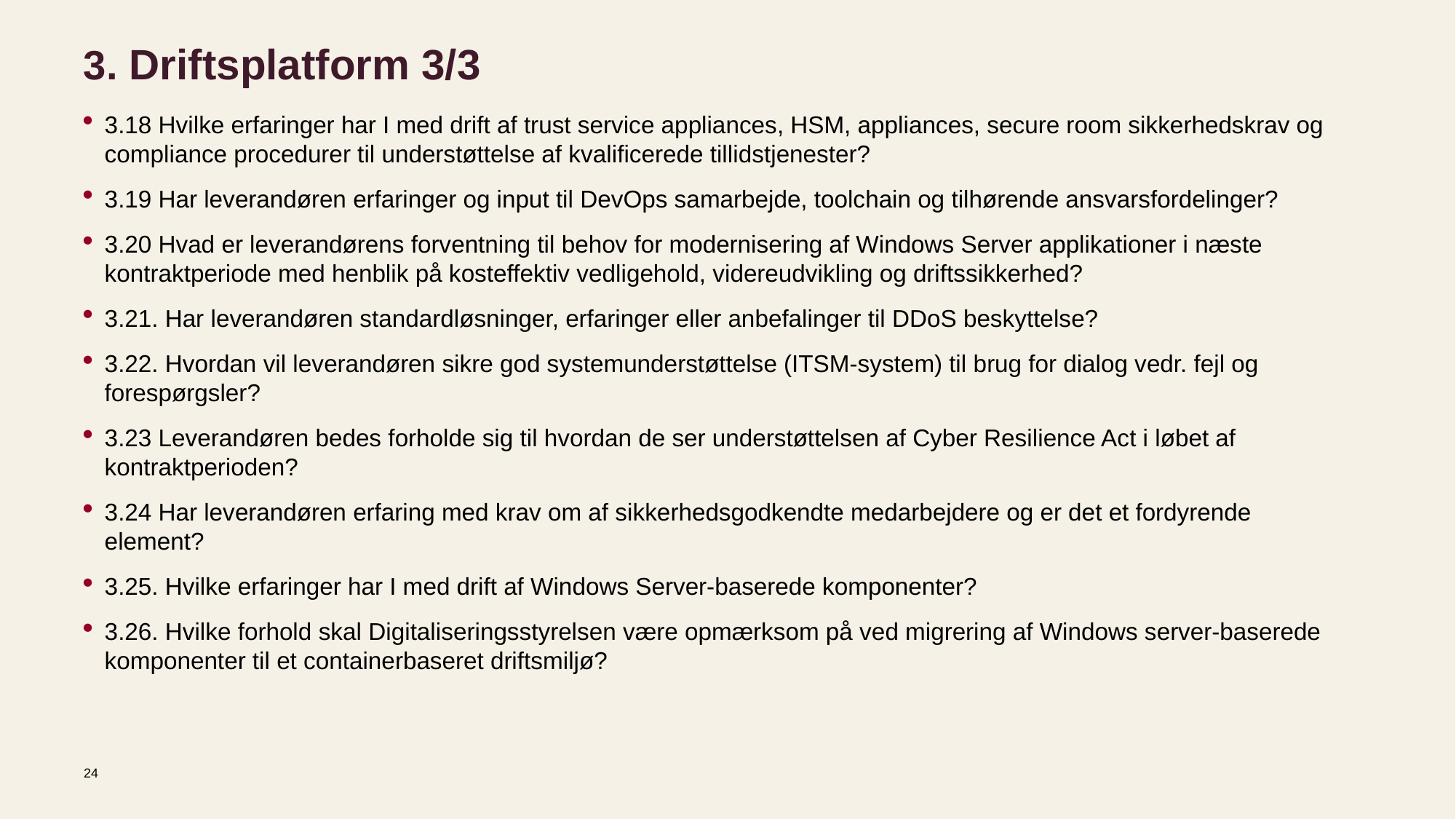

# 3. Driftsplatform 3/3
3.18 Hvilke erfaringer har I med drift af trust service appliances, HSM, appliances, secure room sikkerhedskrav og compliance procedurer til understøttelse af kvalificerede tillidstjenester?
3.19 Har leverandøren erfaringer og input til DevOps samarbejde, toolchain og tilhørende ansvarsfordelinger?
3.20 Hvad er leverandørens forventning til behov for modernisering af Windows Server applikationer i næste kontraktperiode med henblik på kosteffektiv vedligehold, videreudvikling og driftssikkerhed?
3.21. Har leverandøren standardløsninger, erfaringer eller anbefalinger til DDoS beskyttelse?
3.22. Hvordan vil leverandøren sikre god systemunderstøttelse (ITSM-system) til brug for dialog vedr. fejl og forespørgsler?
3.23 Leverandøren bedes forholde sig til hvordan de ser understøttelsen af Cyber Resilience Act i løbet af kontraktperioden?
3.24 Har leverandøren erfaring med krav om af sikkerhedsgodkendte medarbejdere og er det et fordyrende element?
3.25. Hvilke erfaringer har I med drift af Windows Server-baserede komponenter?
3.26. Hvilke forhold skal Digitaliseringsstyrelsen være opmærksom på ved migrering af Windows server-baserede komponenter til et containerbaseret driftsmiljø?

24